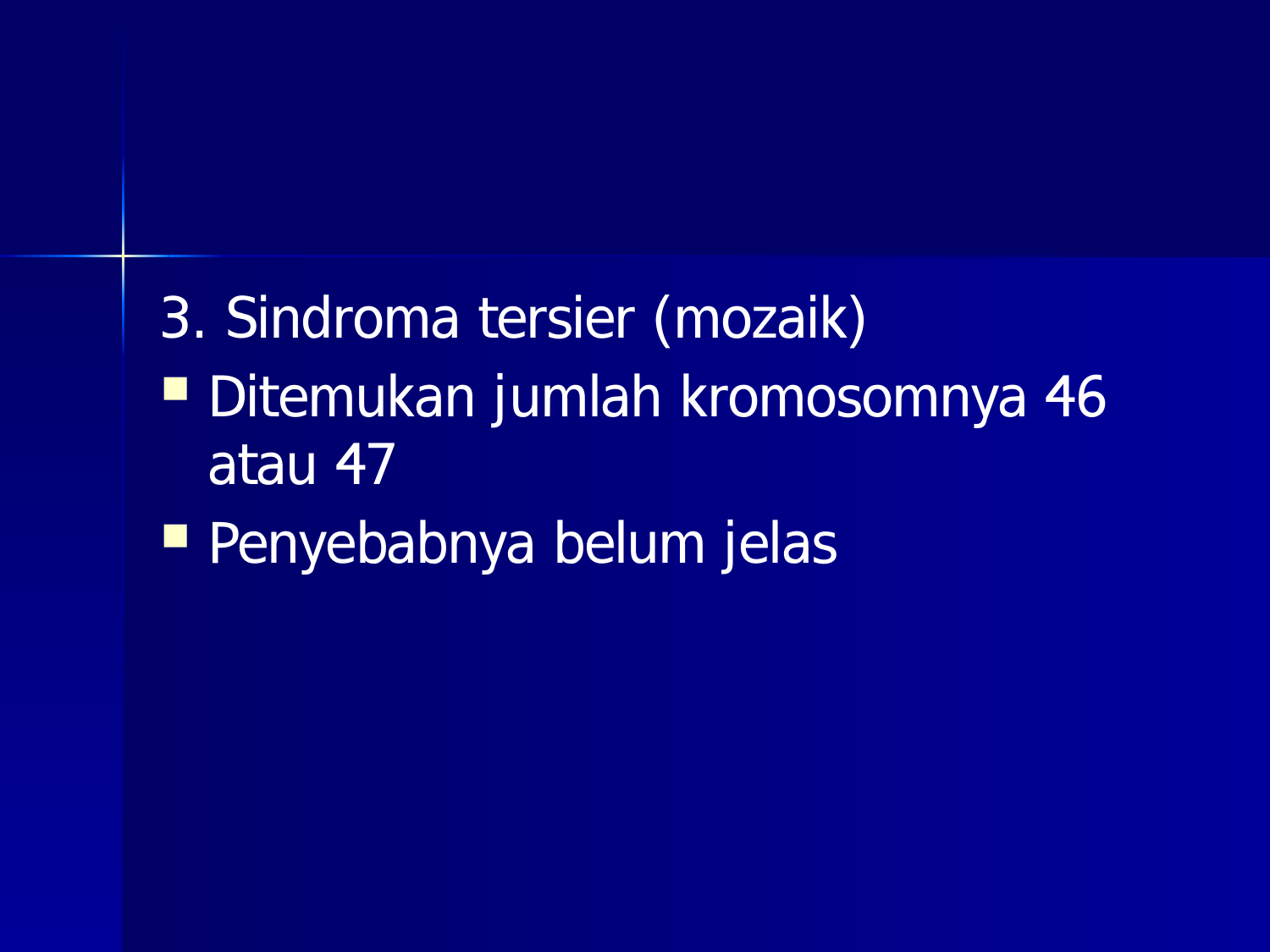

#
3. Sindroma tersier (mozaik)
Ditemukan jumlah kromosomnya 46 atau 47
Penyebabnya belum jelas